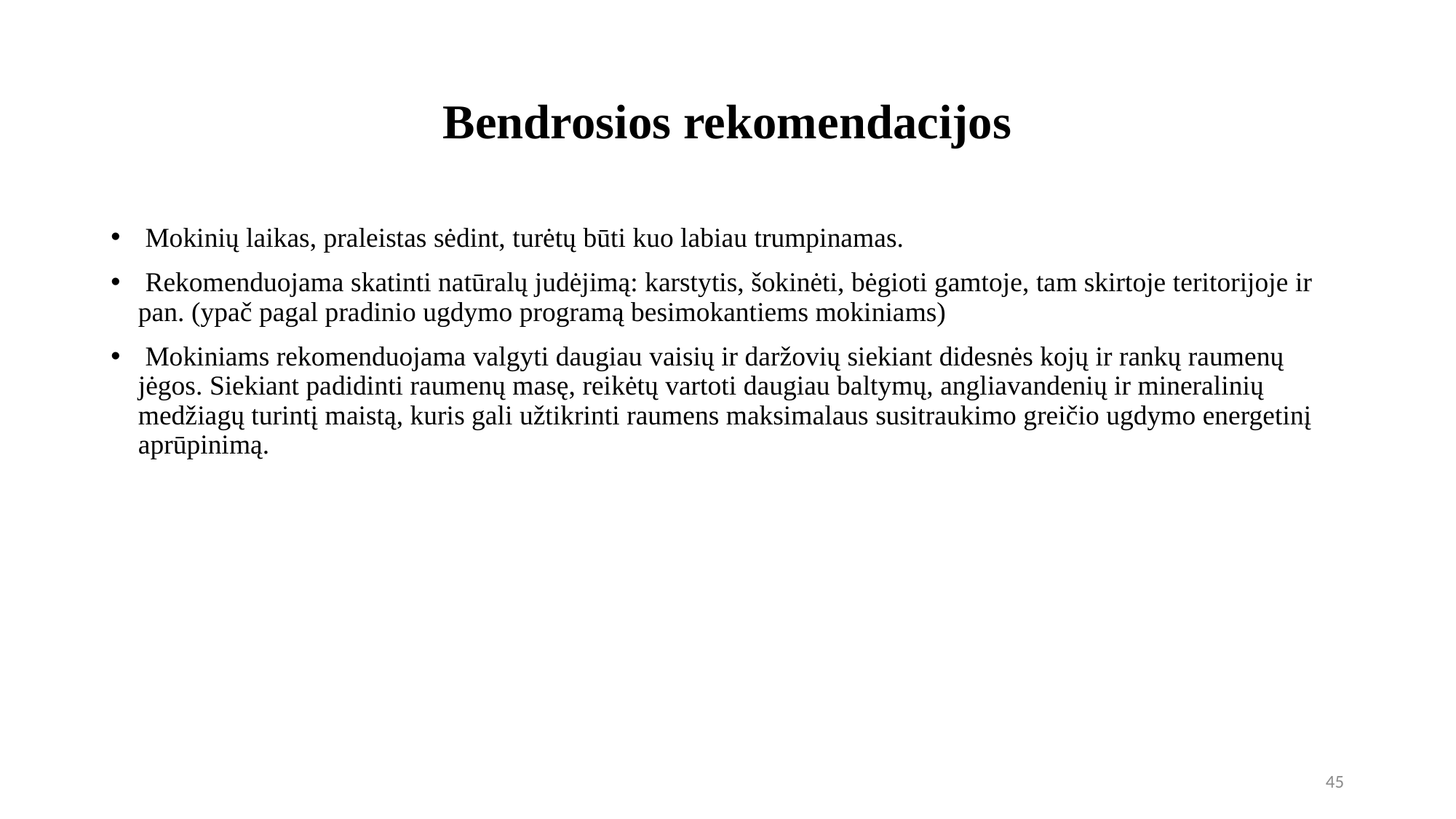

# Bendrosios rekomendacijos
 Mokinių laikas, praleistas sėdint, turėtų būti kuo labiau trumpinamas.
 Rekomenduojama skatinti natūralų judėjimą: karstytis, šokinėti, bėgioti gamtoje, tam skirtoje teritorijoje ir pan. (ypač pagal pradinio ugdymo programą besimokantiems mokiniams)
 Mokiniams rekomenduojama valgyti daugiau vaisių ir daržovių siekiant didesnės kojų ir rankų raumenų jėgos. Siekiant padidinti raumenų masę, reikėtų vartoti daugiau baltymų, angliavandenių ir mineralinių medžiagų turintį maistą, kuris gali užtikrinti raumens maksimalaus susitraukimo greičio ugdymo energetinį aprūpinimą.
45